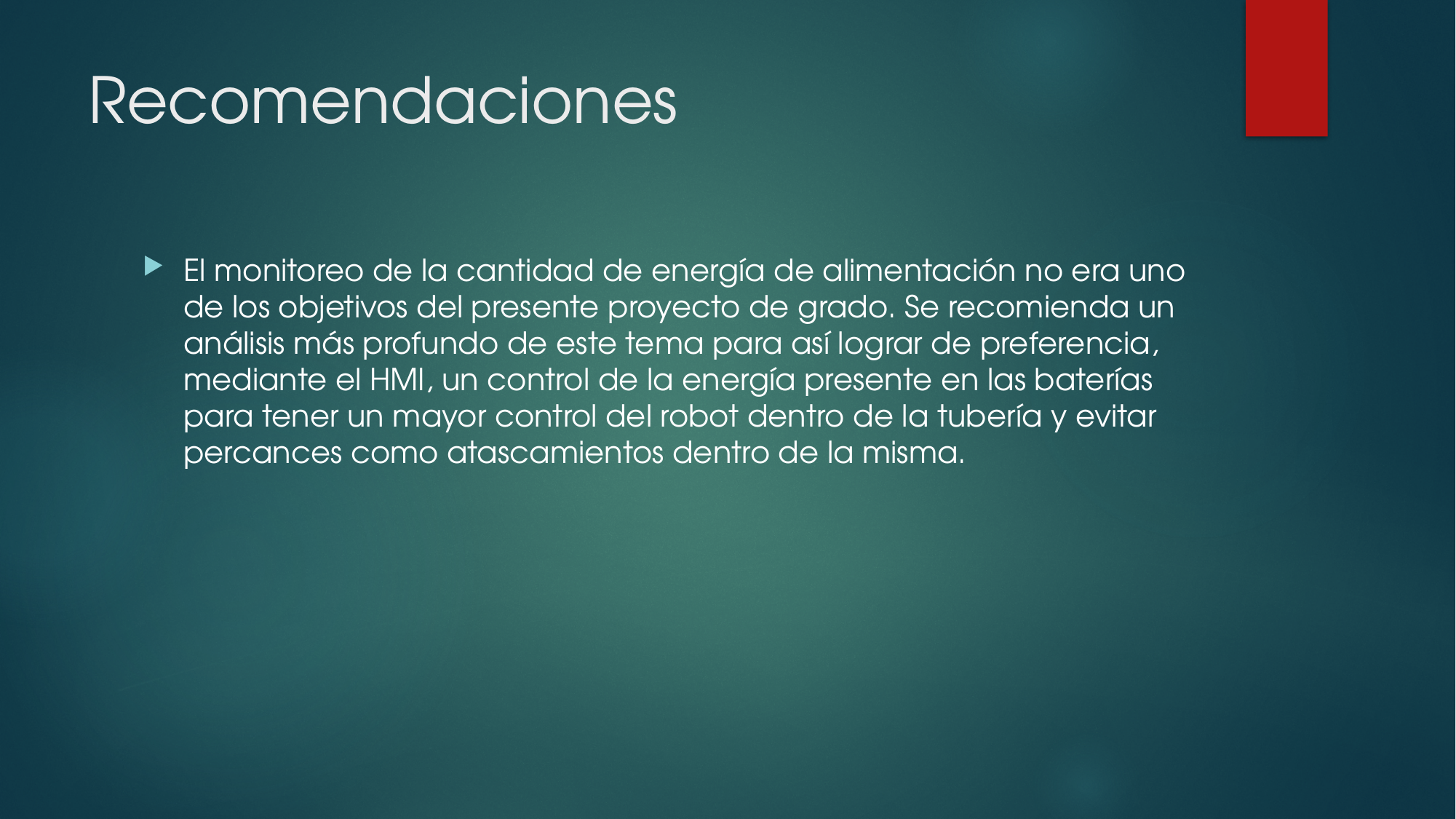

# Recomendaciones
El monitoreo de la cantidad de energía de alimentación no era uno de los objetivos del presente proyecto de grado. Se recomienda un análisis más profundo de este tema para así lograr de preferencia, mediante el HMI, un control de la energía presente en las baterías para tener un mayor control del robot dentro de la tubería y evitar percances como atascamientos dentro de la misma.